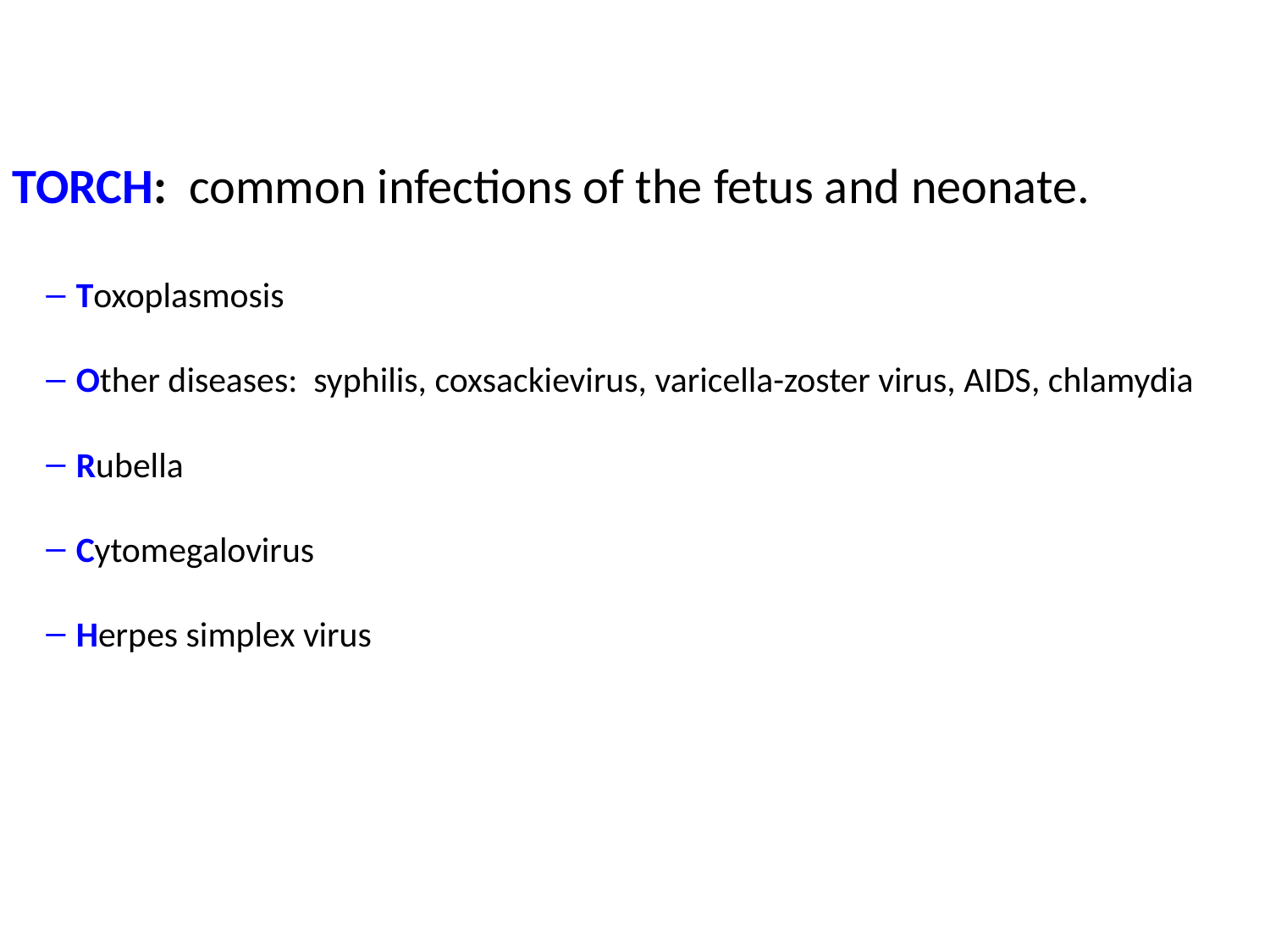

TORCH:  common infections of the fetus and neonate.

Toxoplasmosis

Other diseases:  syphilis, coxsackievirus, varicella-zoster virus, AIDS, chlamydia

Rubella

Cytomegalovirus

Herpes simplex virus